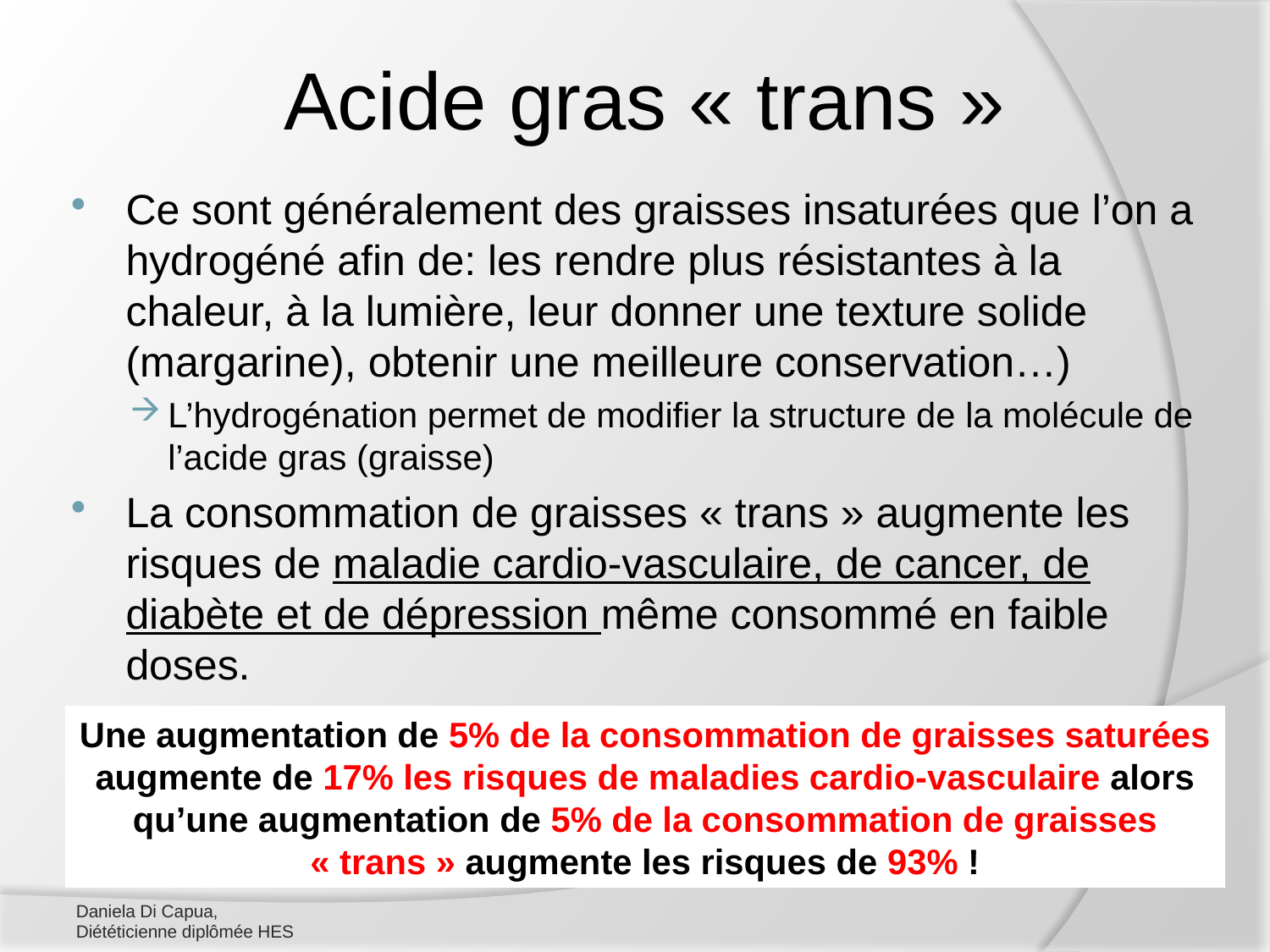

# Acide gras « trans »
Ce sont généralement des graisses insaturées que l’on a hydrogéné afin de: les rendre plus résistantes à la chaleur, à la lumière, leur donner une texture solide (margarine), obtenir une meilleure conservation…)
L’hydrogénation permet de modifier la structure de la molécule de l’acide gras (graisse)
La consommation de graisses « trans » augmente les risques de maladie cardio-vasculaire, de cancer, de diabète et de dépression même consommé en faible doses.

Une augmentation de 5% de la consommation de graisses saturées augmente de 17% les risques de maladies cardio-vasculaire alors qu’une augmentation de 5% de la consommation de graisses « trans » augmente les risques de 93% !
Daniela Di Capua,
Diététicienne diplômée HES